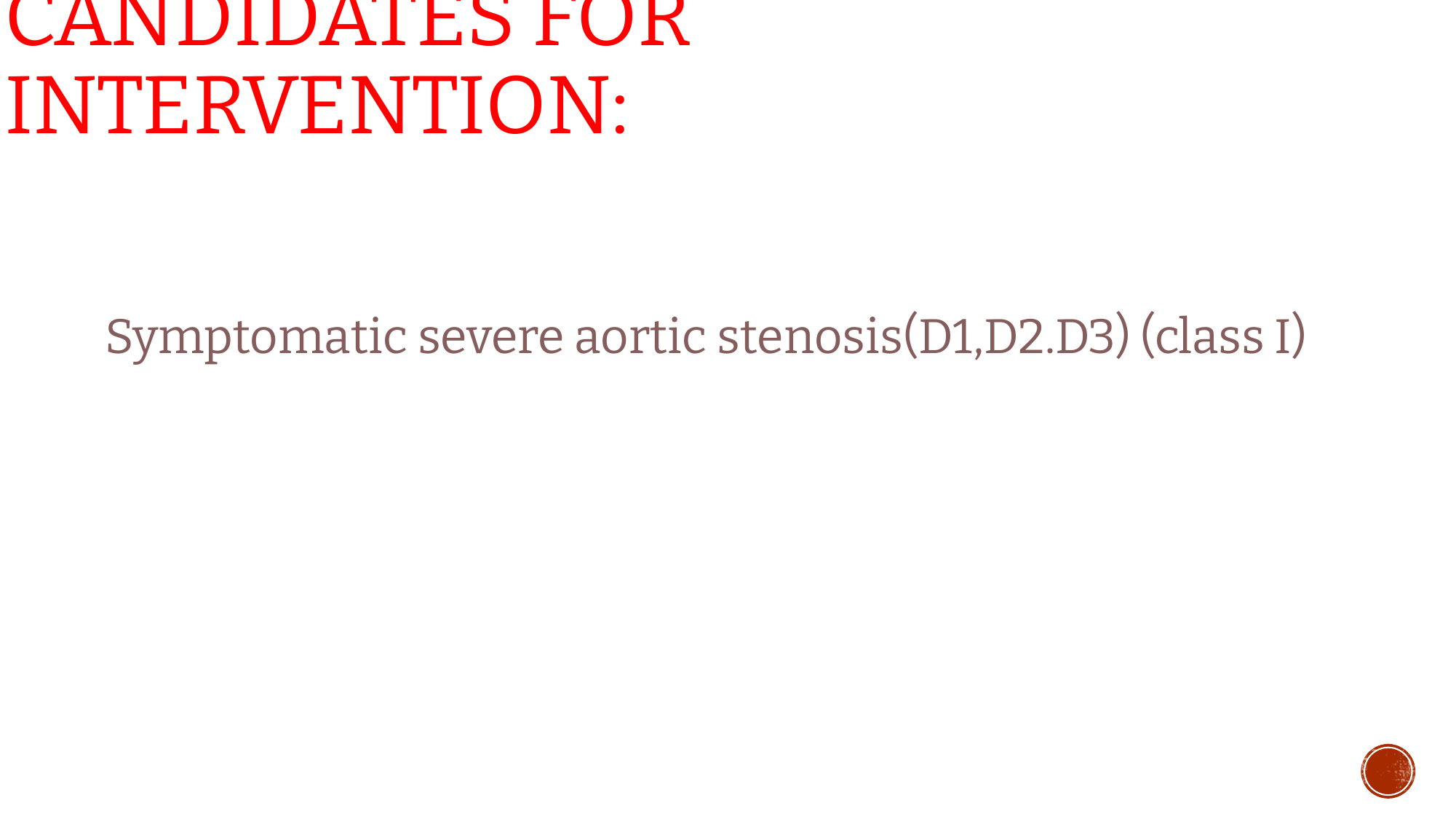

# Candidates for intervention:
Symptomatic severe aortic stenosis(D1,D2.D3) (class I)